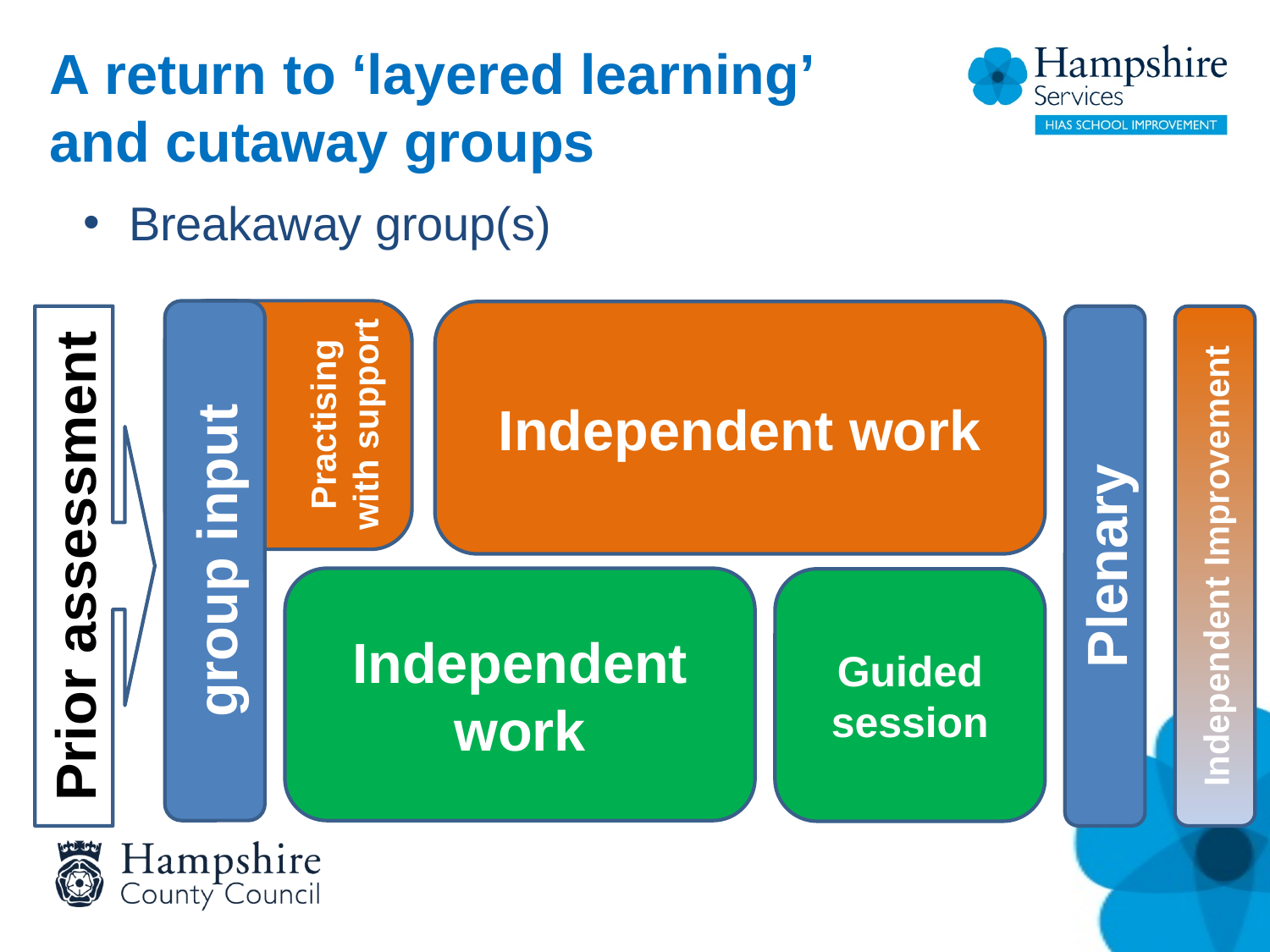

A return to ‘layered learning’ and cutaway groups
Breakaway group(s)

Practising with support
group input
Independent work
Prior assessment
Plenary
Independent Improvement
Independent work
Guided session